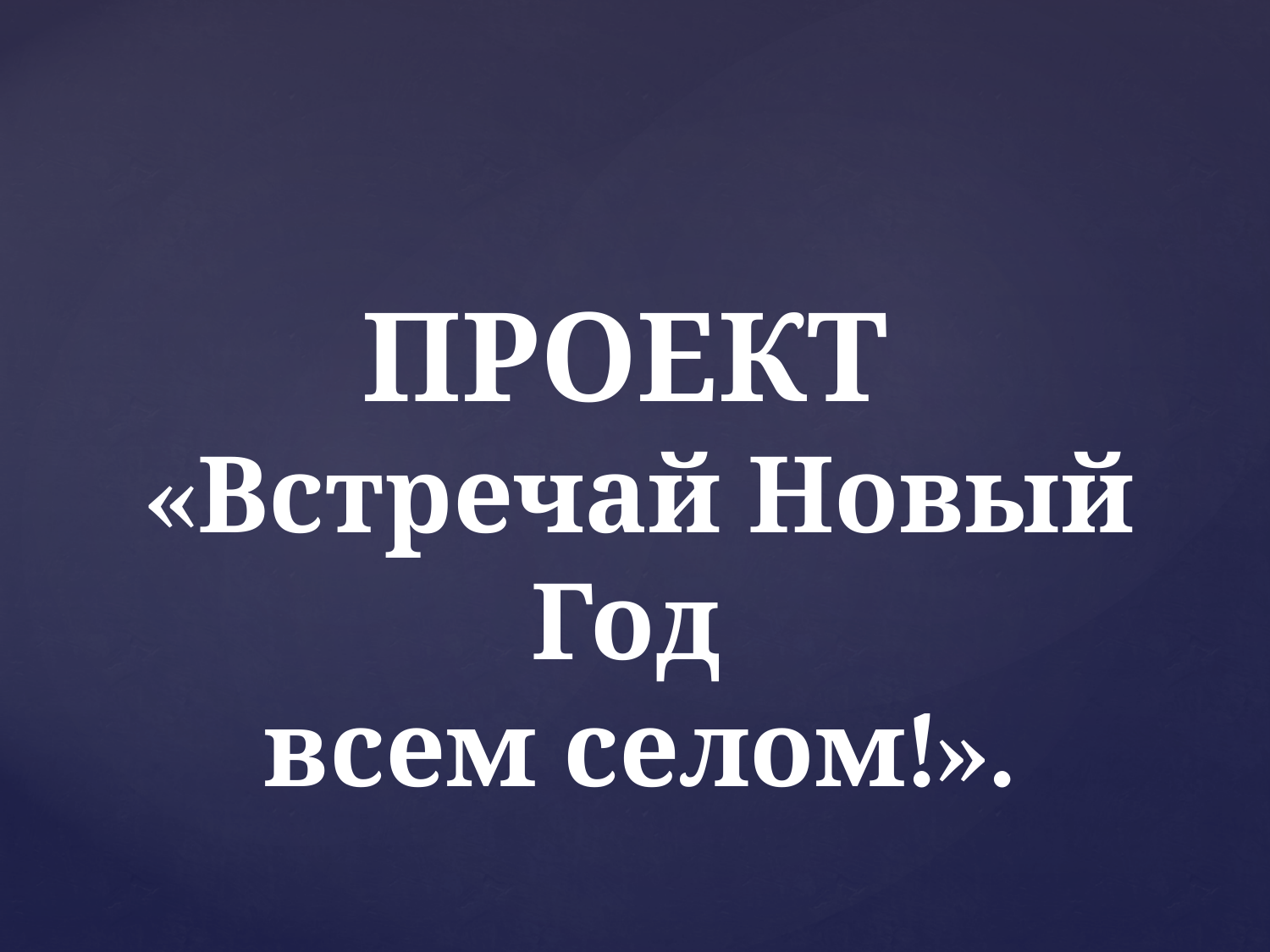

# ПРОЕКТ «Встречай Новый Год всем селом!».